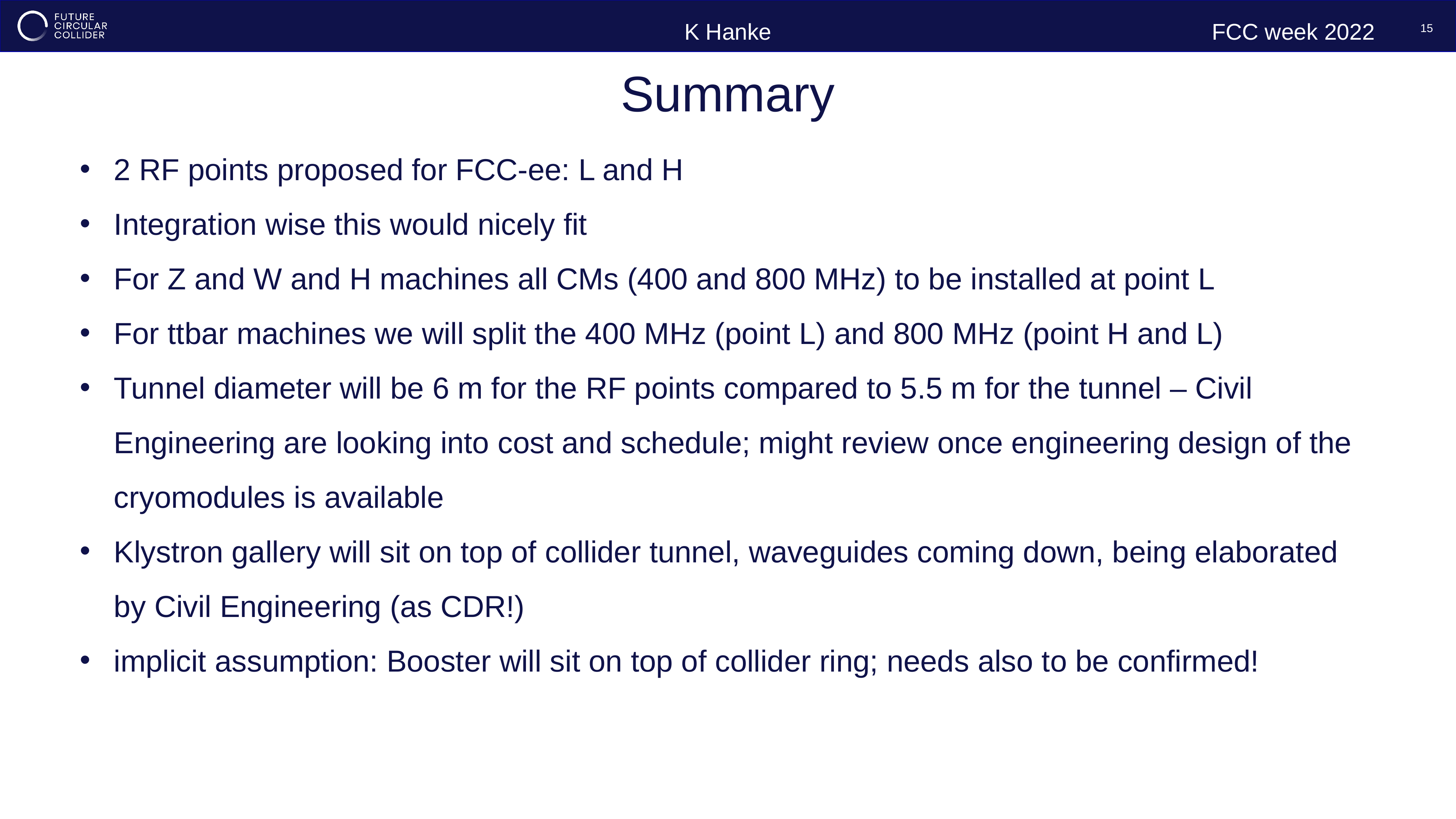

15
K Hanke
FCC week 2022
Summary
2 RF points proposed for FCC-ee: L and H
Integration wise this would nicely fit
For Z and W and H machines all CMs (400 and 800 MHz) to be installed at point L
For ttbar machines we will split the 400 MHz (point L) and 800 MHz (point H and L)
Tunnel diameter will be 6 m for the RF points compared to 5.5 m for the tunnel – Civil Engineering are looking into cost and schedule; might review once engineering design of the cryomodules is available
Klystron gallery will sit on top of collider tunnel, waveguides coming down, being elaborated by Civil Engineering (as CDR!)
implicit assumption: Booster will sit on top of collider ring; needs also to be confirmed!